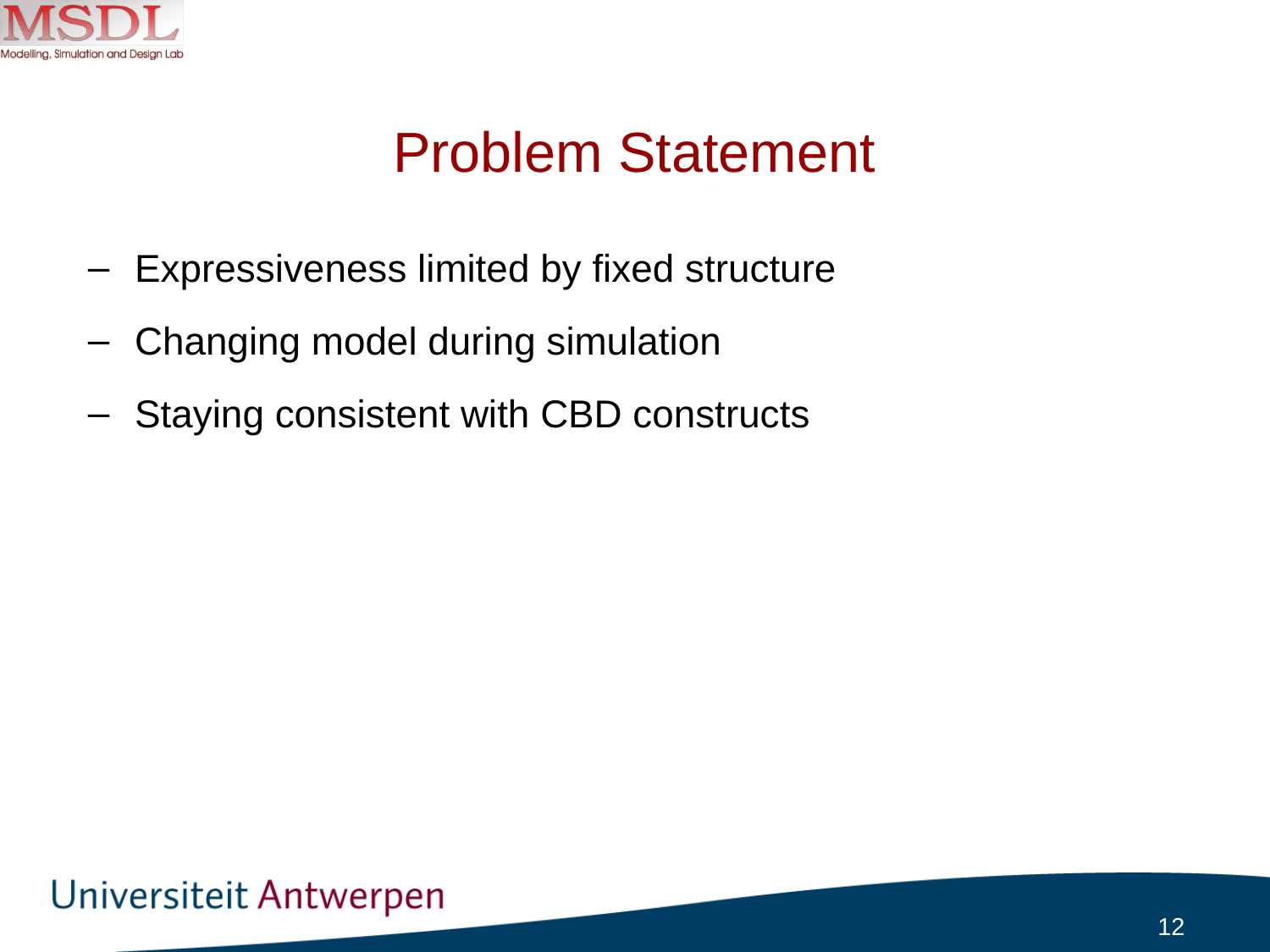

# Problem Statement
Expressiveness limited by fixed structure
Changing model during simulation
Staying consistent with CBD constructs